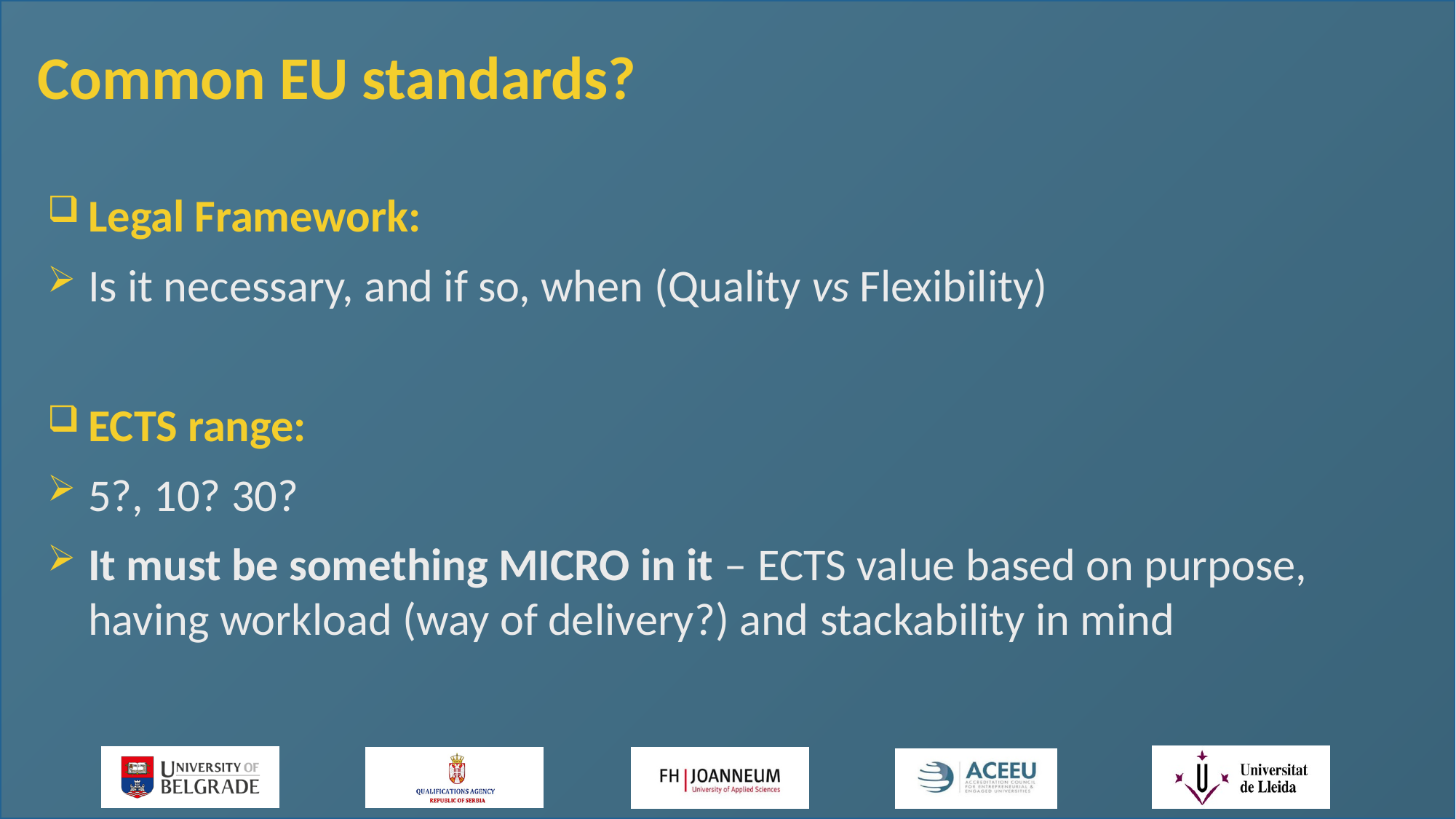

# Common EU standards?
Legal Framework:
Is it necessary, and if so, when (Quality vs Flexibility)

ECTS range:
5?, 10? 30?
It must be something MICRO in it – ECTS value based on purpose, having workload (way of delivery?) and stackability in mind